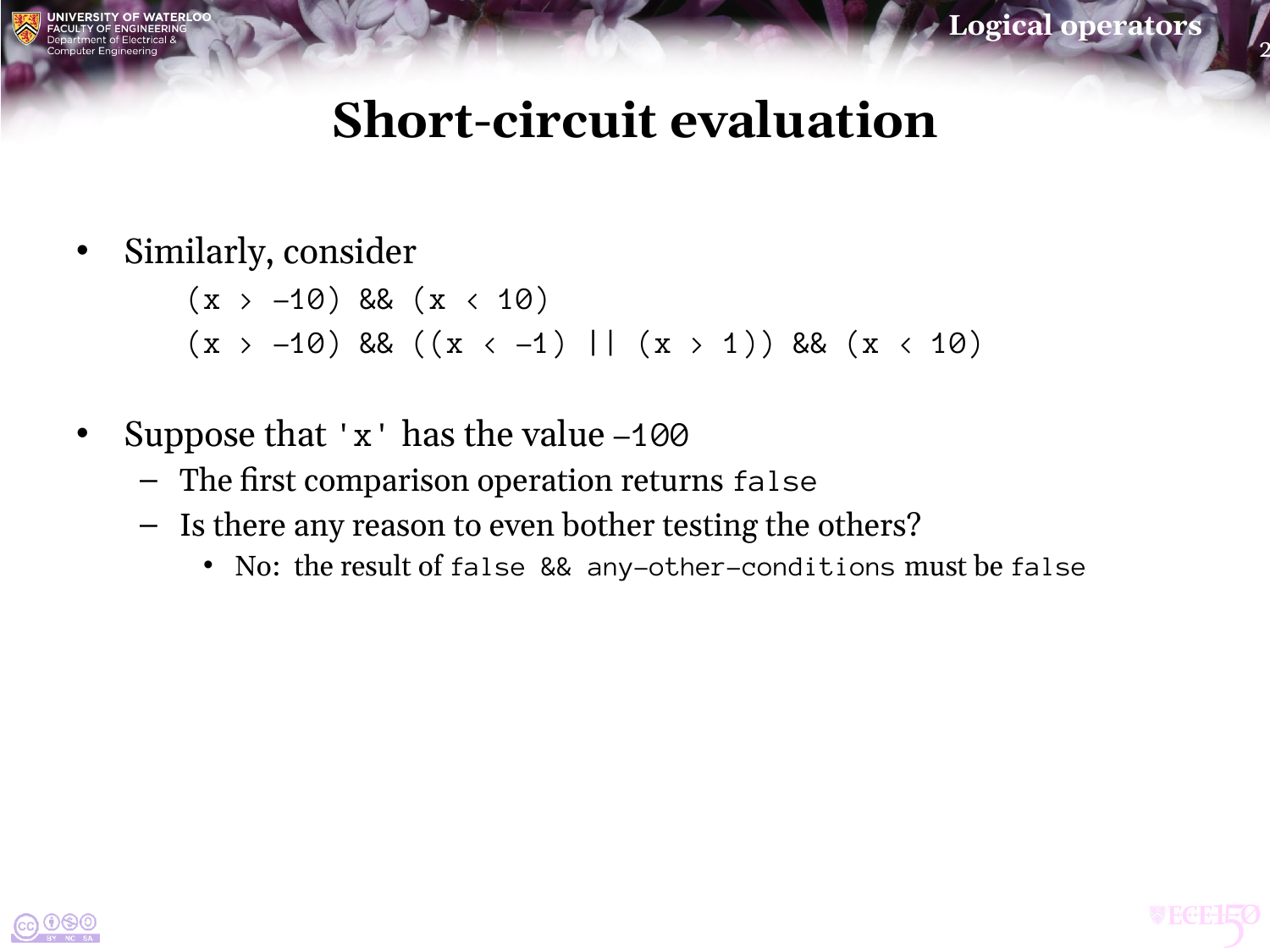

# Short-circuit evaluation
Similarly, consider
(x > -10) && (x < 10)
(x > -10) && ((x < -1) || (x > 1)) && (x < 10)

Suppose that 'x' has the value -100
The first comparison operation returns false
Is there any reason to even bother testing the others?
No:  the result of false && any-other-conditions must be false